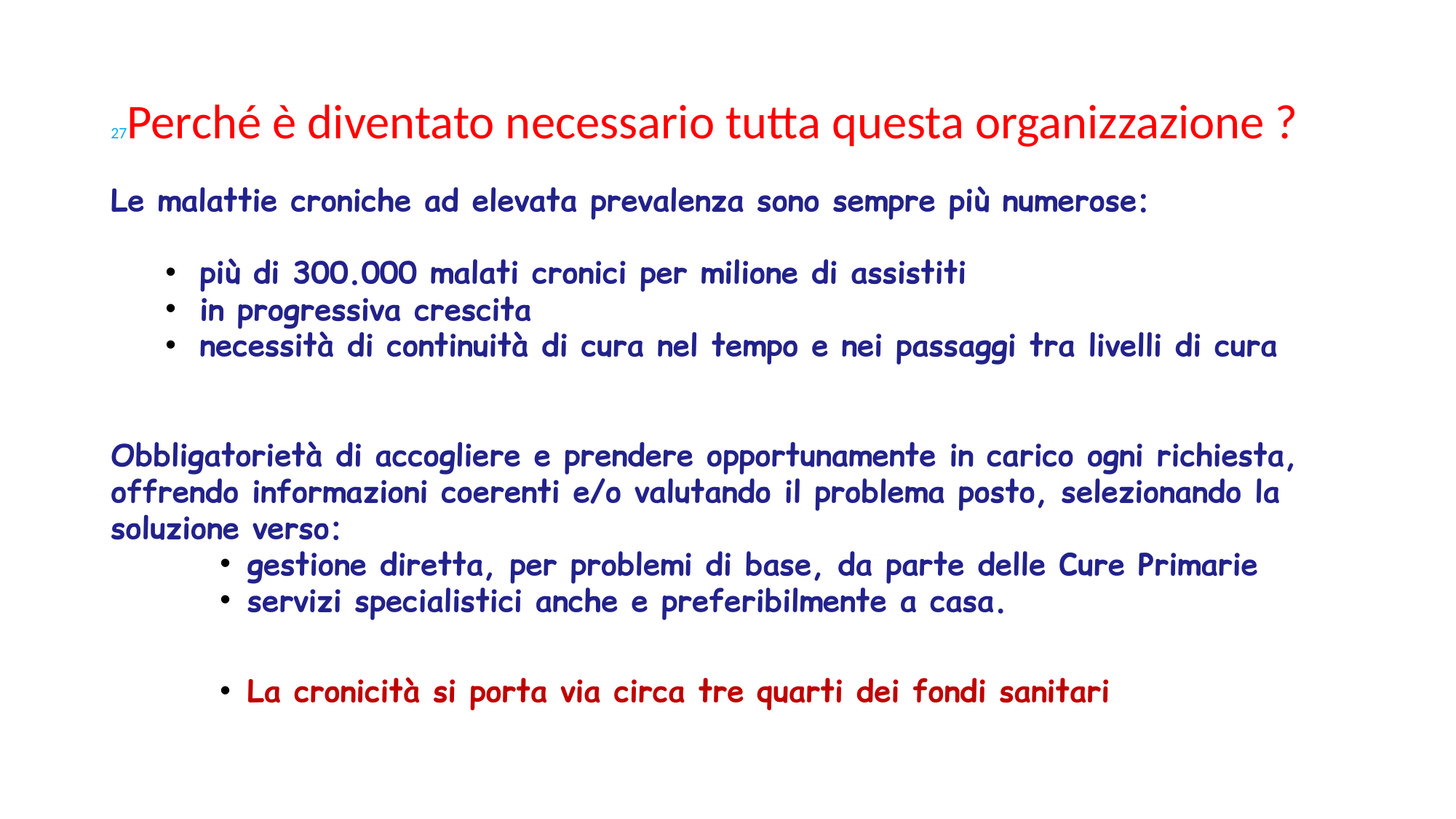

# 27Perché è diventato necessario tutta questa organizzazione ?
Le malattie croniche ad elevata prevalenza sono sempre più numerose:

più di 300.000 malati cronici per milione di assistiti
in progressiva crescita
necessità di continuità di cura nel tempo e nei passaggi tra livelli di cura

Obbligatorietà di accogliere e prendere opportunamente in carico ogni richiesta, offrendo informazioni coerenti e/o valutando il problema posto, selezionando la soluzione verso:
gestione diretta, per problemi di base, da parte delle Cure Primarie
servizi specialistici anche e preferibilmente a casa.

La cronicità si porta via circa tre quarti dei fondi sanitari